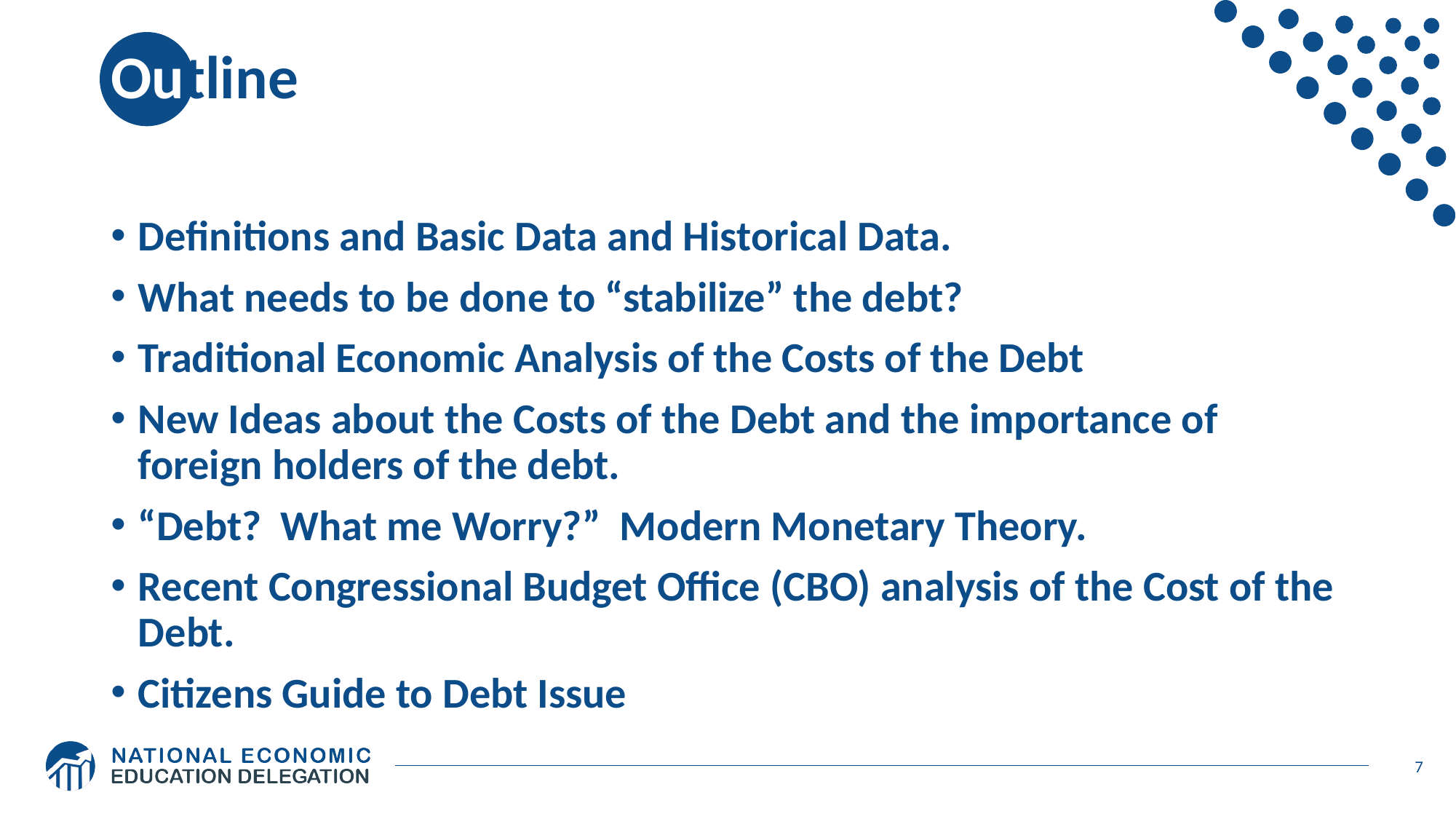

# Outline
Definitions and Basic Data and Historical Data.
What needs to be done to “stabilize” the debt?
Traditional Economic Analysis of the Costs of the Debt
New Ideas about the Costs of the Debt and the importance of foreign holders of the debt.
“Debt?  What me Worry?”  Modern Monetary Theory.
Recent Congressional Budget Office (CBO) analysis of the Cost of the Debt.
Citizens Guide to Debt Issue

7